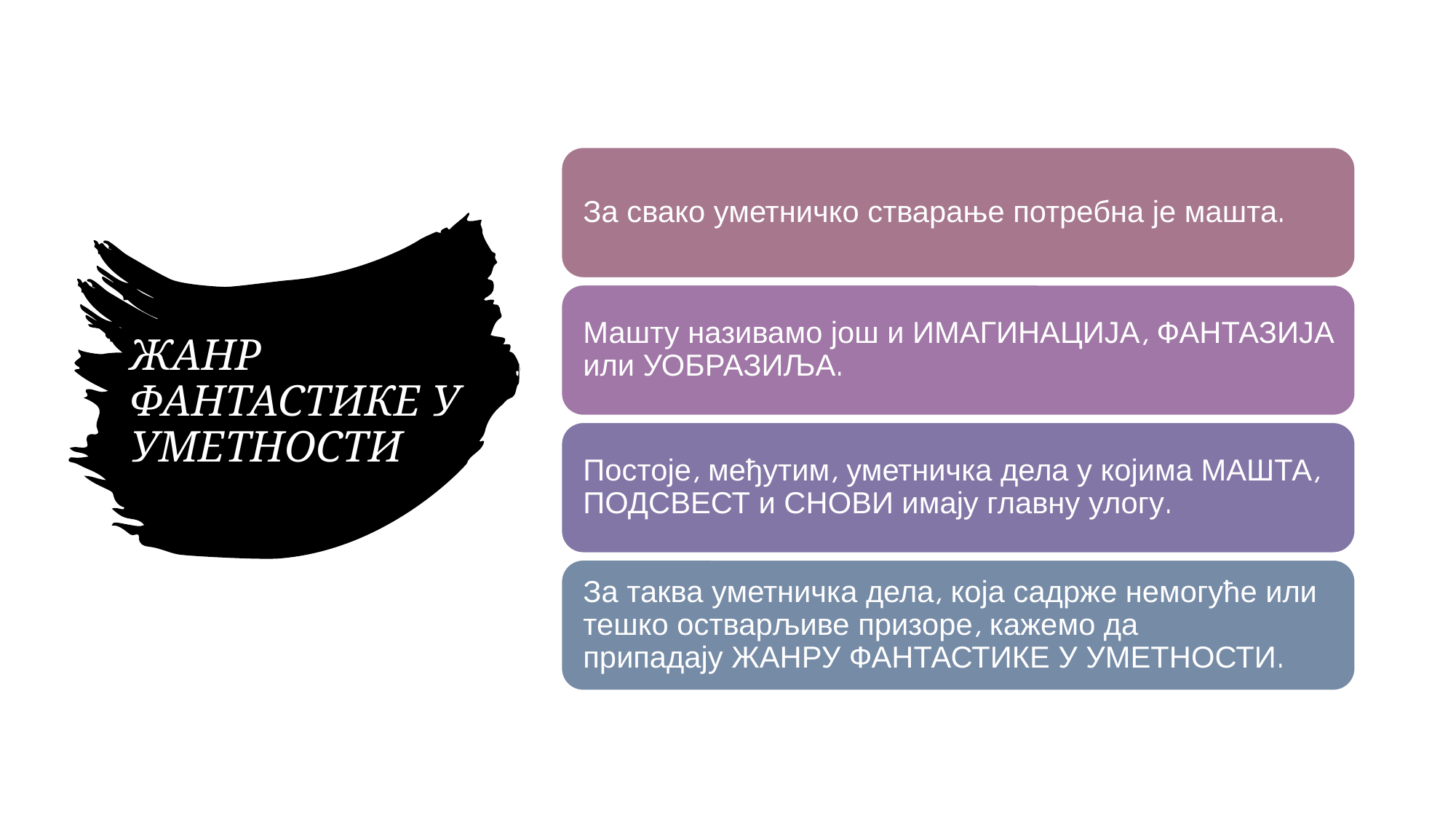

За свако уметничко стварање потребна је машта.
Машту називамо још и ИМАГИНАЦИЈА, ФАНТАЗИЈА или УОБРАЗИЉА.
Постоје, међутим, уметничка дела у којима МАШТА, ПОДСВЕСТ и СНОВИ имају главну улогу.
За таква уметничка дела, која садрже немогуће или тешко остварљиве призоре, кажемо да припадају ЖАНРУ ФАНТАСТИКЕ У УМЕТНОСТИ.

# ЖАНР ФАНТАСТИКЕ У УМЕТНОСТИ